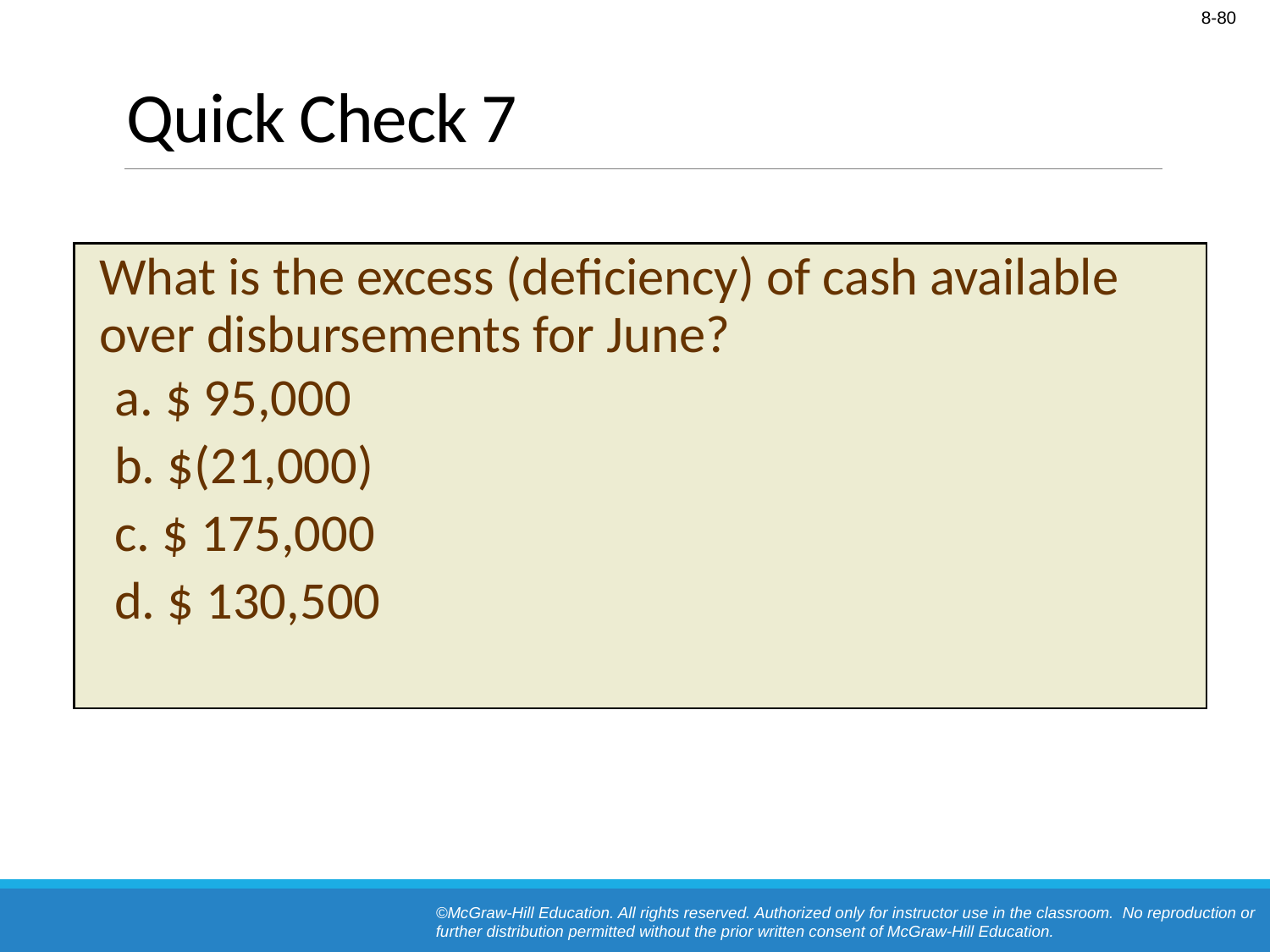

# Quick Check 7
 	What is the excess (deficiency) of cash available over disbursements for June?
a. $ 95,000
b. $(21,000)
c. $ 175,000
d. $ 130,500